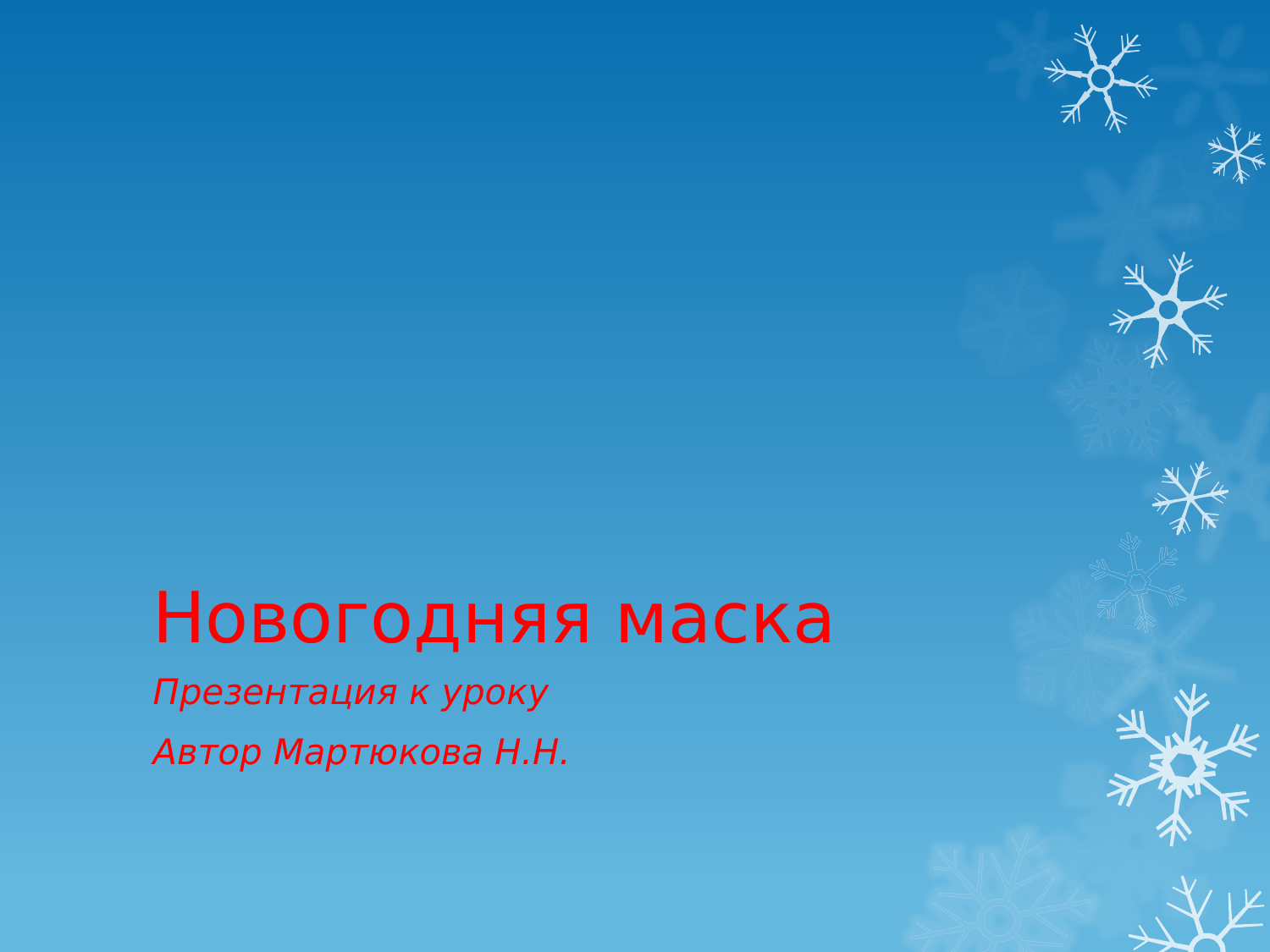

# Новогодняя маска
Презентация к уроку
Автор Мартюкова Н.Н.